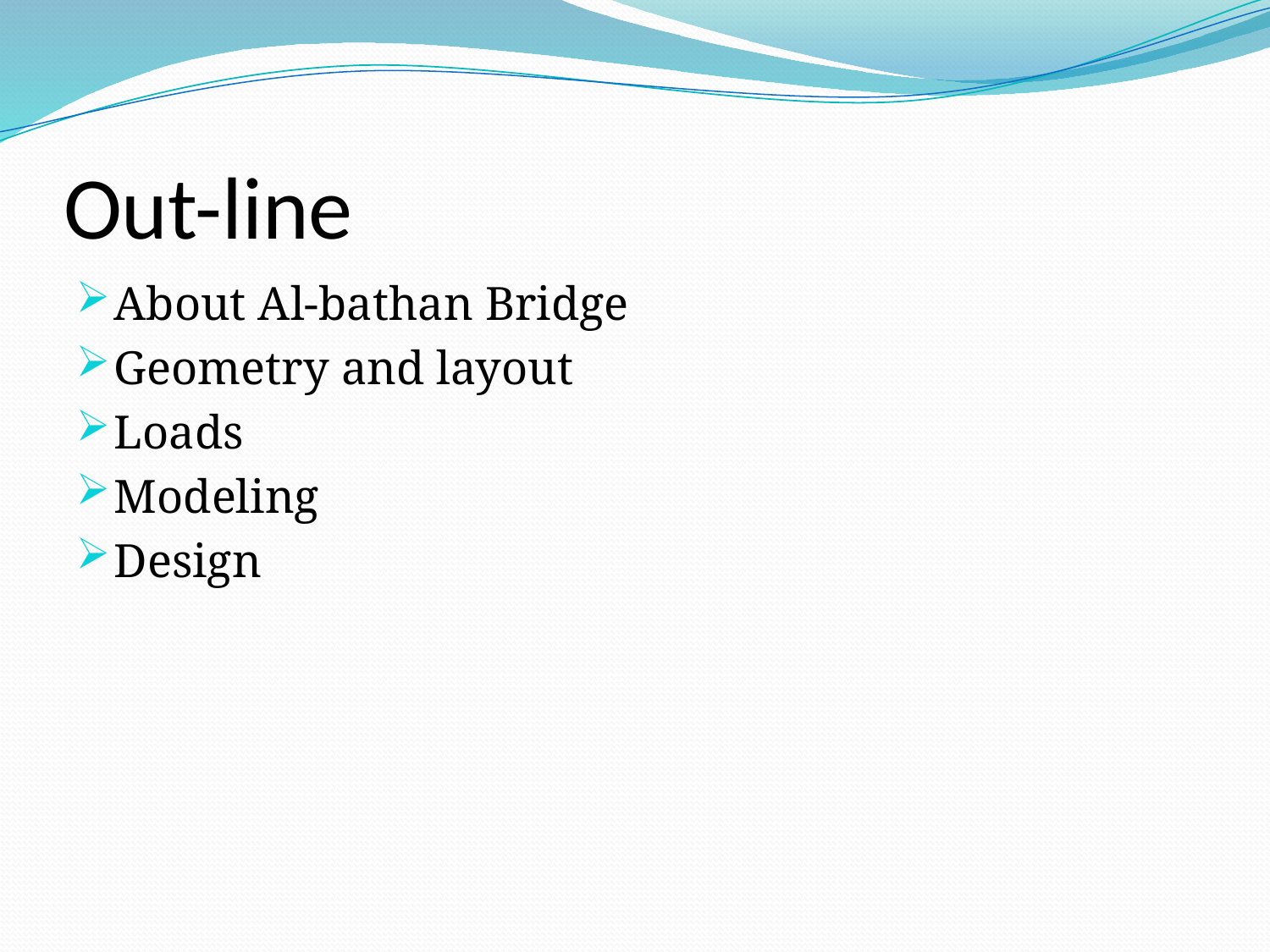

# Out-line
About Al-bathan Bridge
Geometry and layout
Loads
Modeling
Design